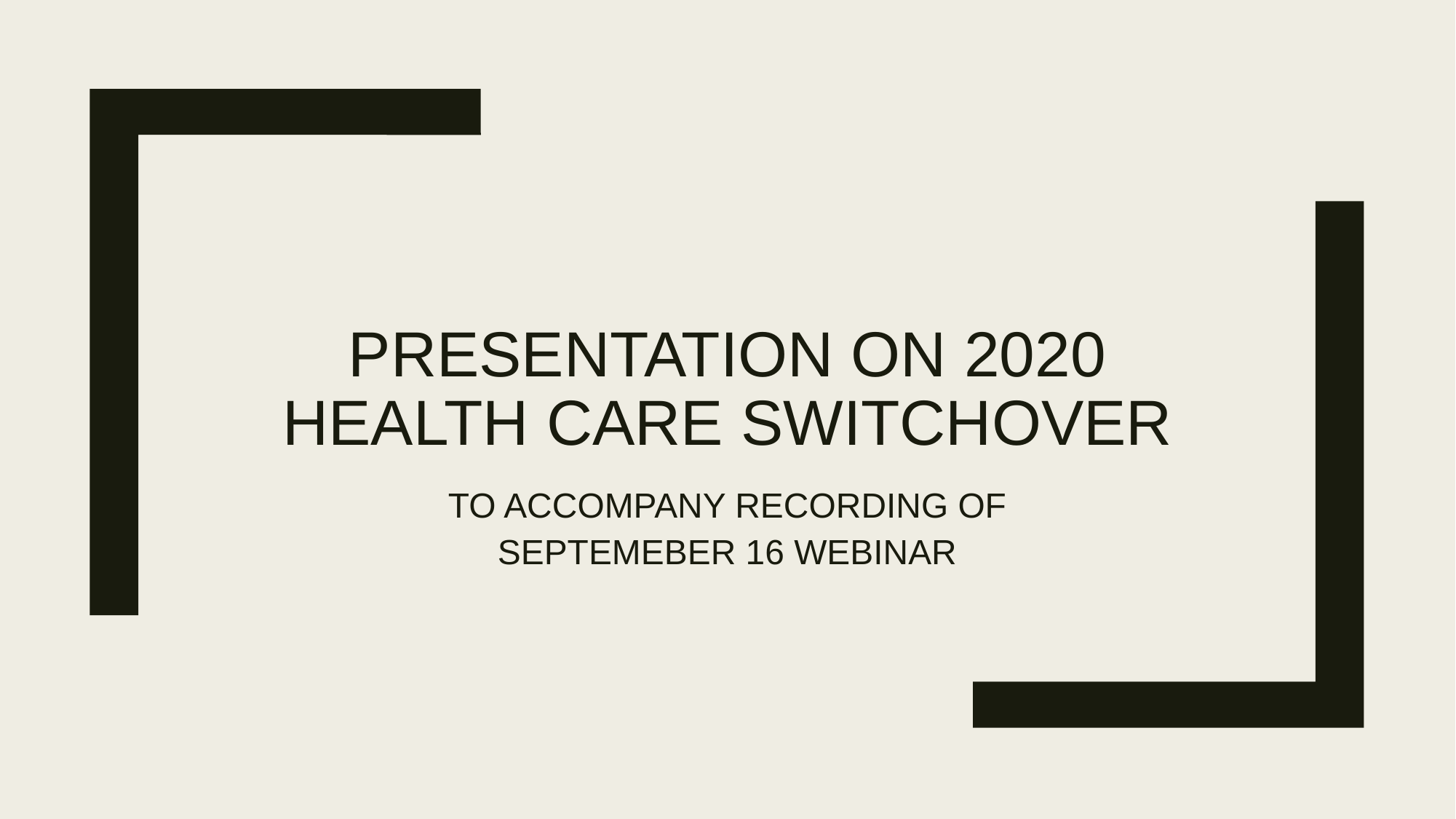

# PRESENTATION ON 2020 HEALTH CARE SWITCHOVER
TO ACCOMPANY RECORDING OF SEPTEMEBER 16 WEBINAR